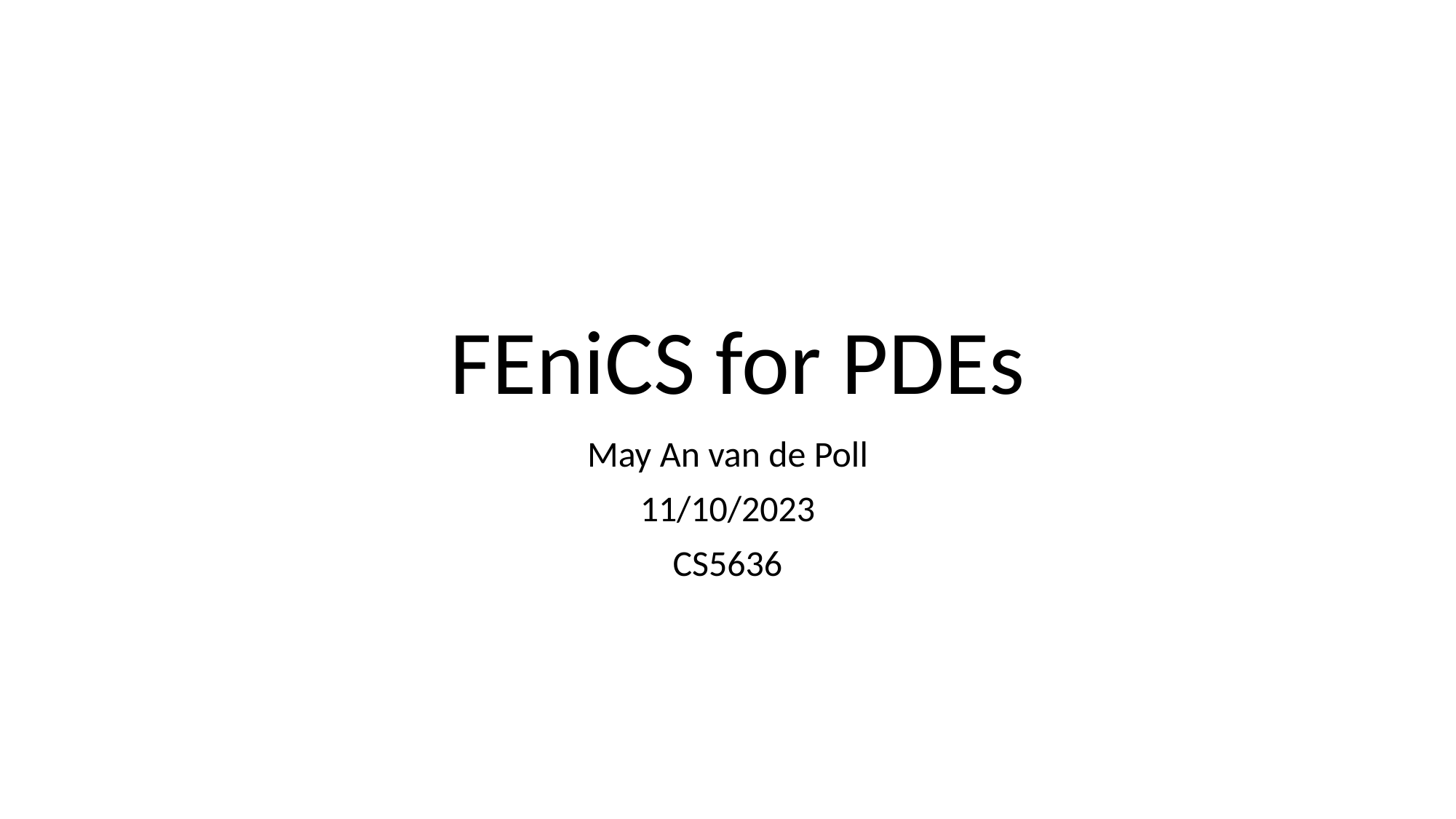

# FEniCS for PDEs
May An van de Poll
11/10/2023
CS5636